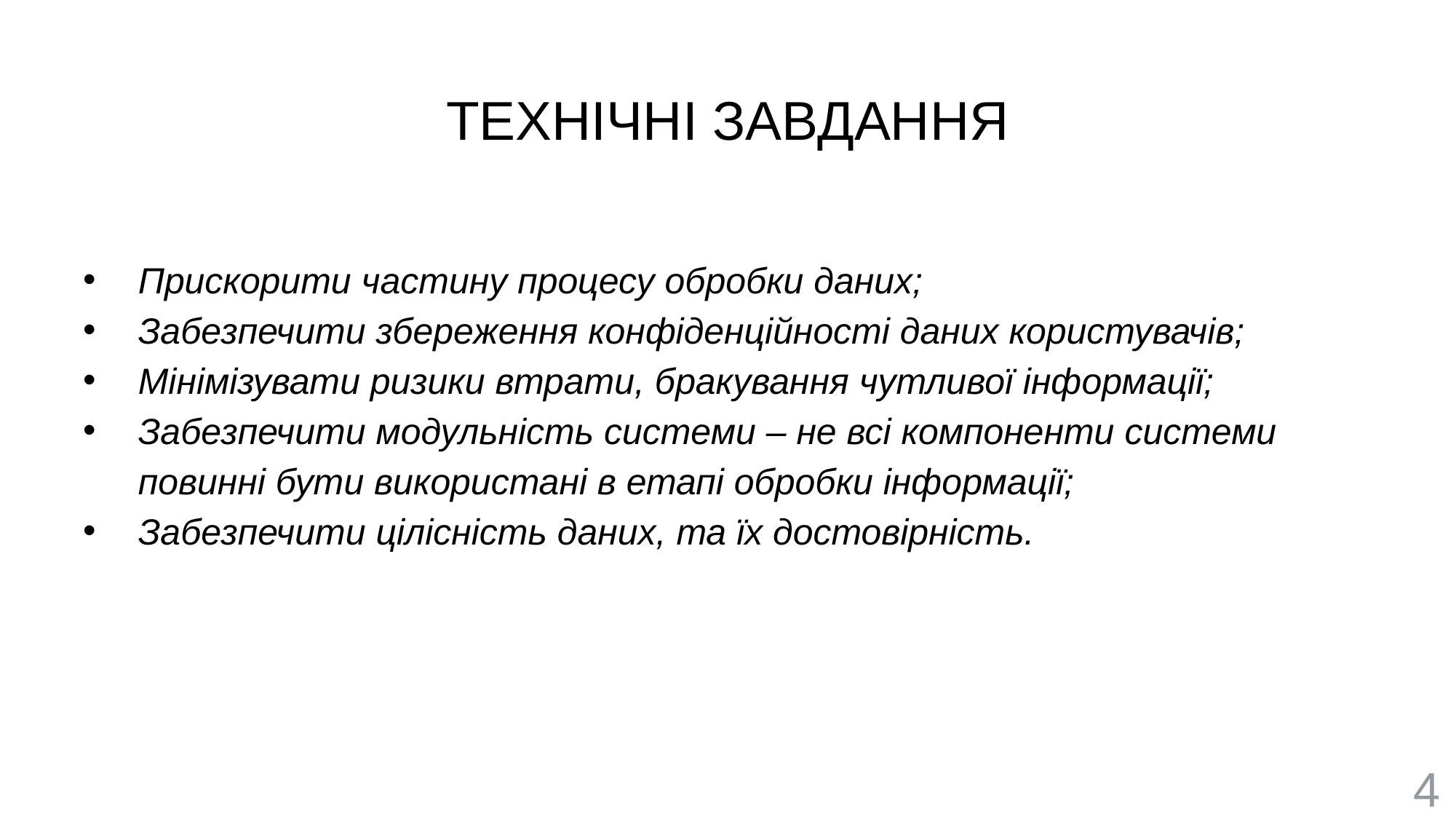

# ТЕХНІЧНІ ЗАВДАННЯ
Прискорити частину процесу обробки даних;
Забезпечити збереження конфіденційності даних користувачів;
Мінімізувати ризики втрати, бракування чутливої інформації;
Забезпечити модульність системи – не всі компоненти системи повинні бути використані в етапі обробки інформації;
Забезпечити цілісність даних, та їх достовірність.
4